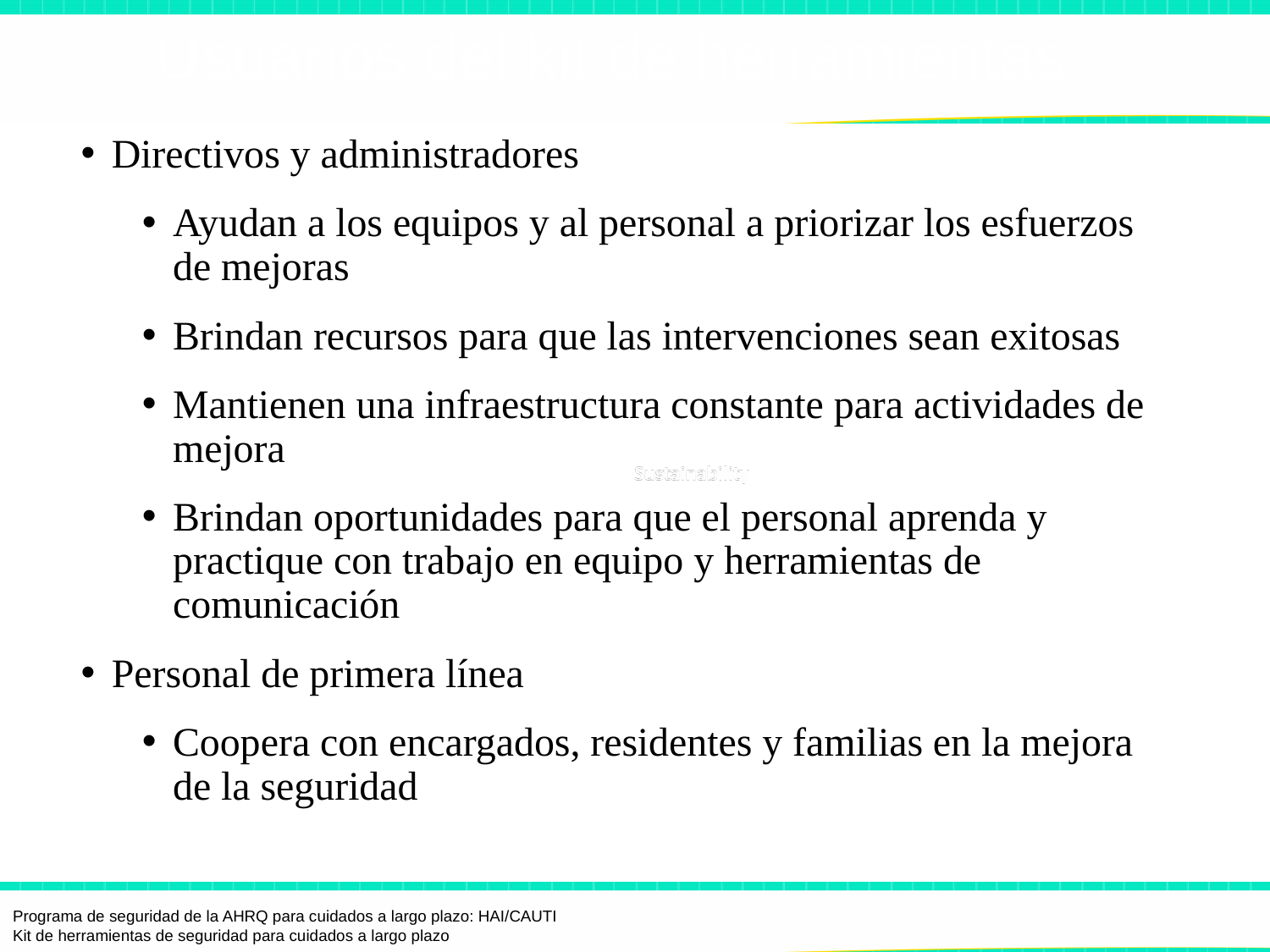

# Usuarios del kit de herramientas
Directivos y administradores
Ayudan a los equipos y al personal a priorizar los esfuerzos de mejoras
Brindan recursos para que las intervenciones sean exitosas
Mantienen una infraestructura constante para actividades de mejora
Brindan oportunidades para que el personal aprenda y practique con trabajo en equipo y herramientas de comunicación
Personal de primera línea
Coopera con encargados, residentes y familias en la mejora de la seguridad

Programa de seguridad de la AHRQ para cuidados a largo plazo: HAI/CAUTI
Kit de herramientas de seguridad para cuidados a largo plazo